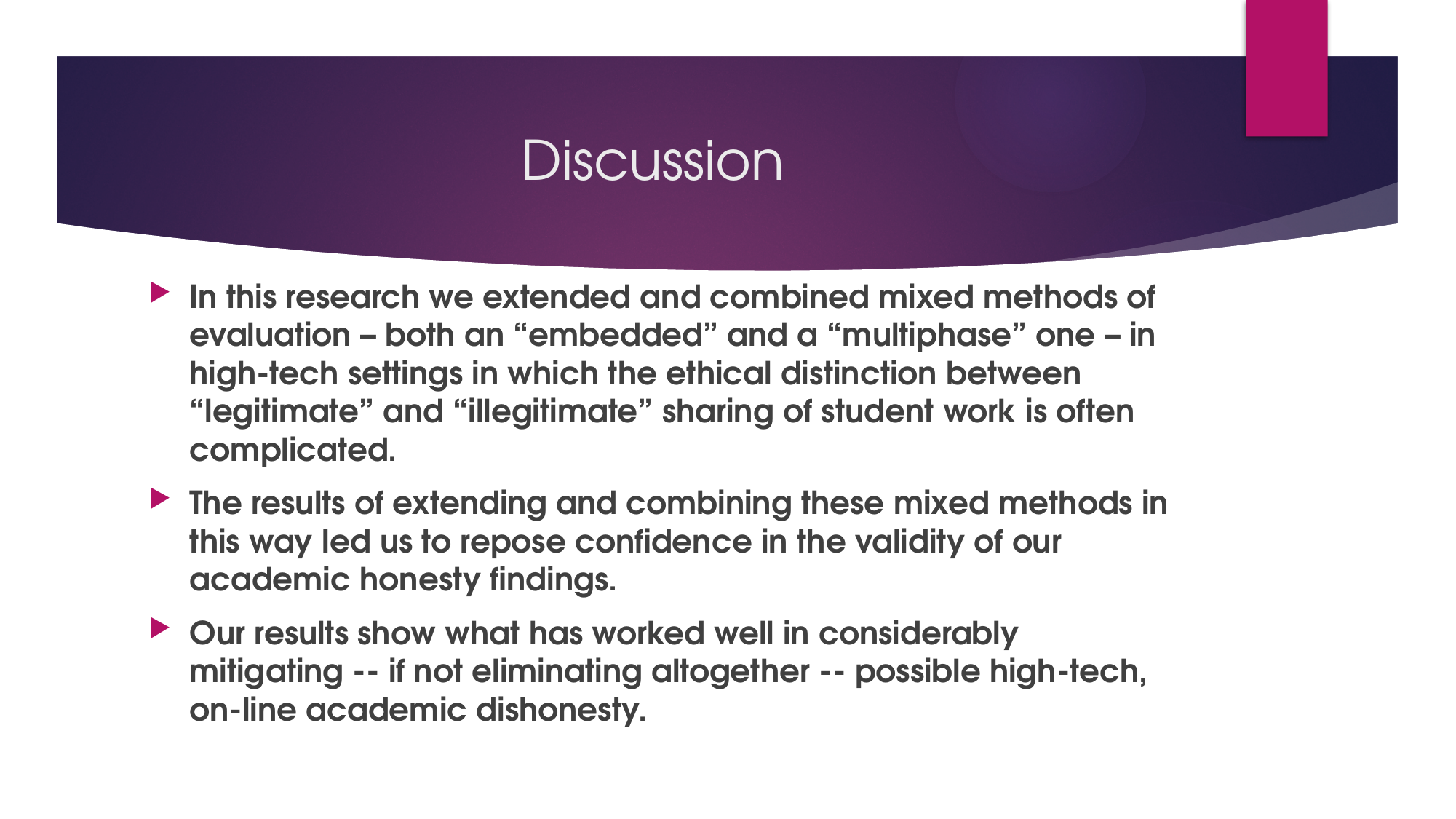

# Discussion
In this research we extended and combined mixed methods of evaluation – both an “embedded” and a “multiphase” one – in high-tech settings in which the ethical distinction between “legitimate” and “illegitimate” sharing of student work is often complicated.
The results of extending and combining these mixed methods in this way led us to repose confidence in the validity of our academic honesty findings.
Our results show what has worked well in considerably mitigating -- if not eliminating altogether -- possible high-tech, on-line academic dishonesty.